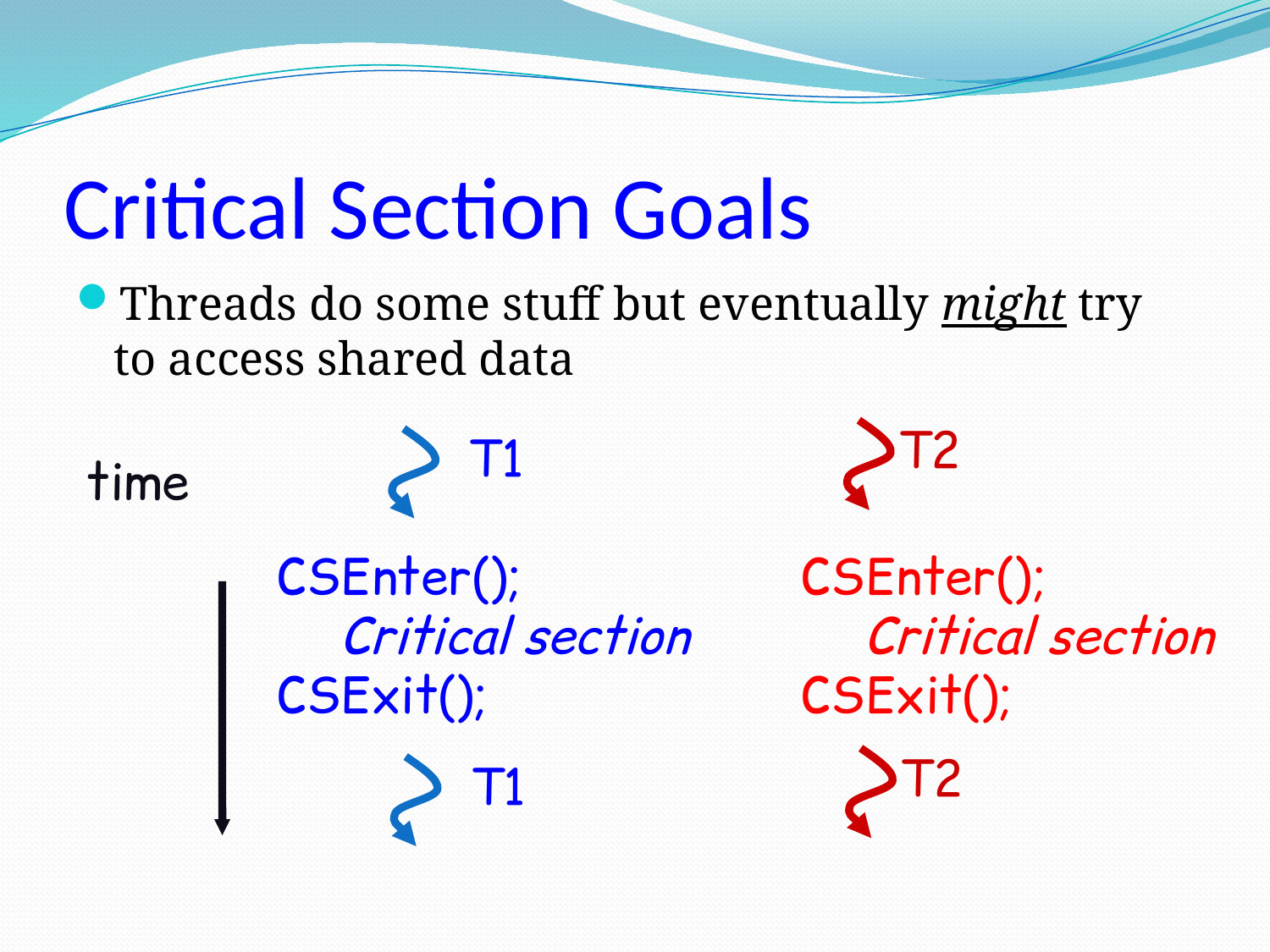

# Critical Section Goals
Threads do some stuff but eventually might try to access shared data
T2

T1

time
CSEnter();
Critical section
CSExit();
CSEnter();
Critical section
CSExit();

T2

T1